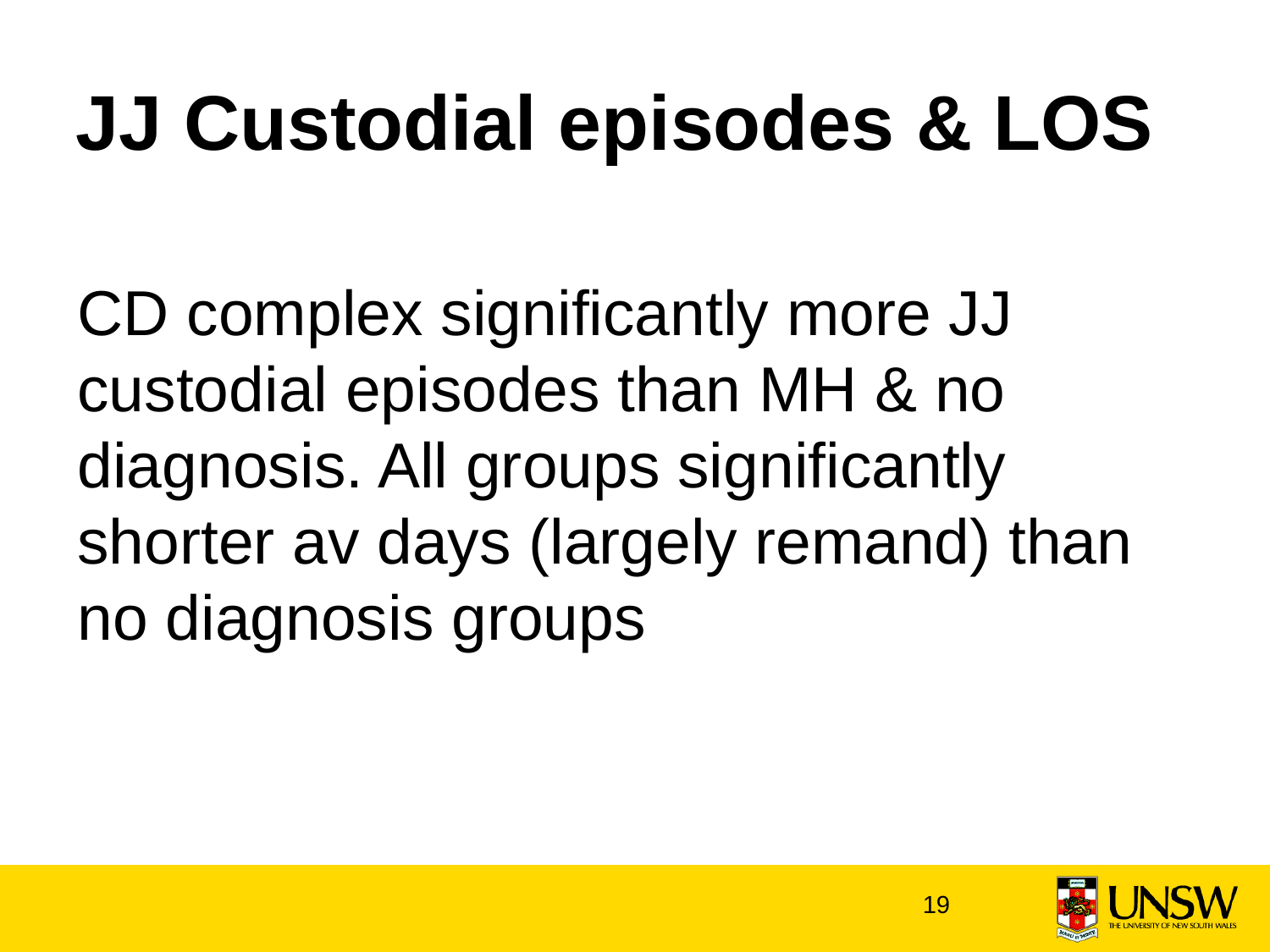

# JJ Custodial episodes & LOS
CD complex significantly more JJ custodial episodes than MH & no diagnosis. All groups significantly shorter av days (largely remand) than no diagnosis groups
19